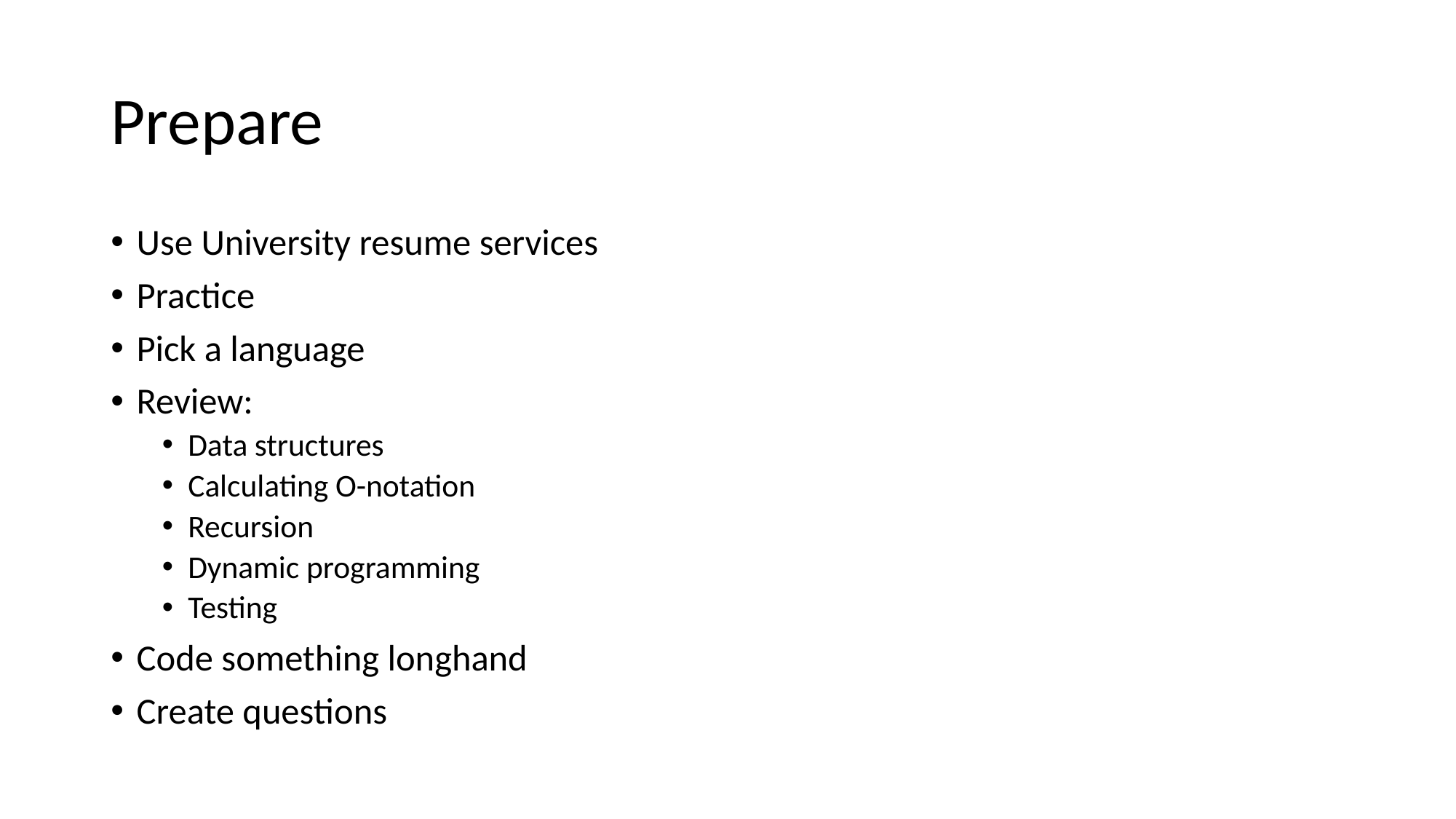

# Prepare
Use University resume services
Practice
Pick a language
Review:
Data structures
Calculating O-notation
Recursion
Dynamic programming
Testing
Code something longhand
Create questions